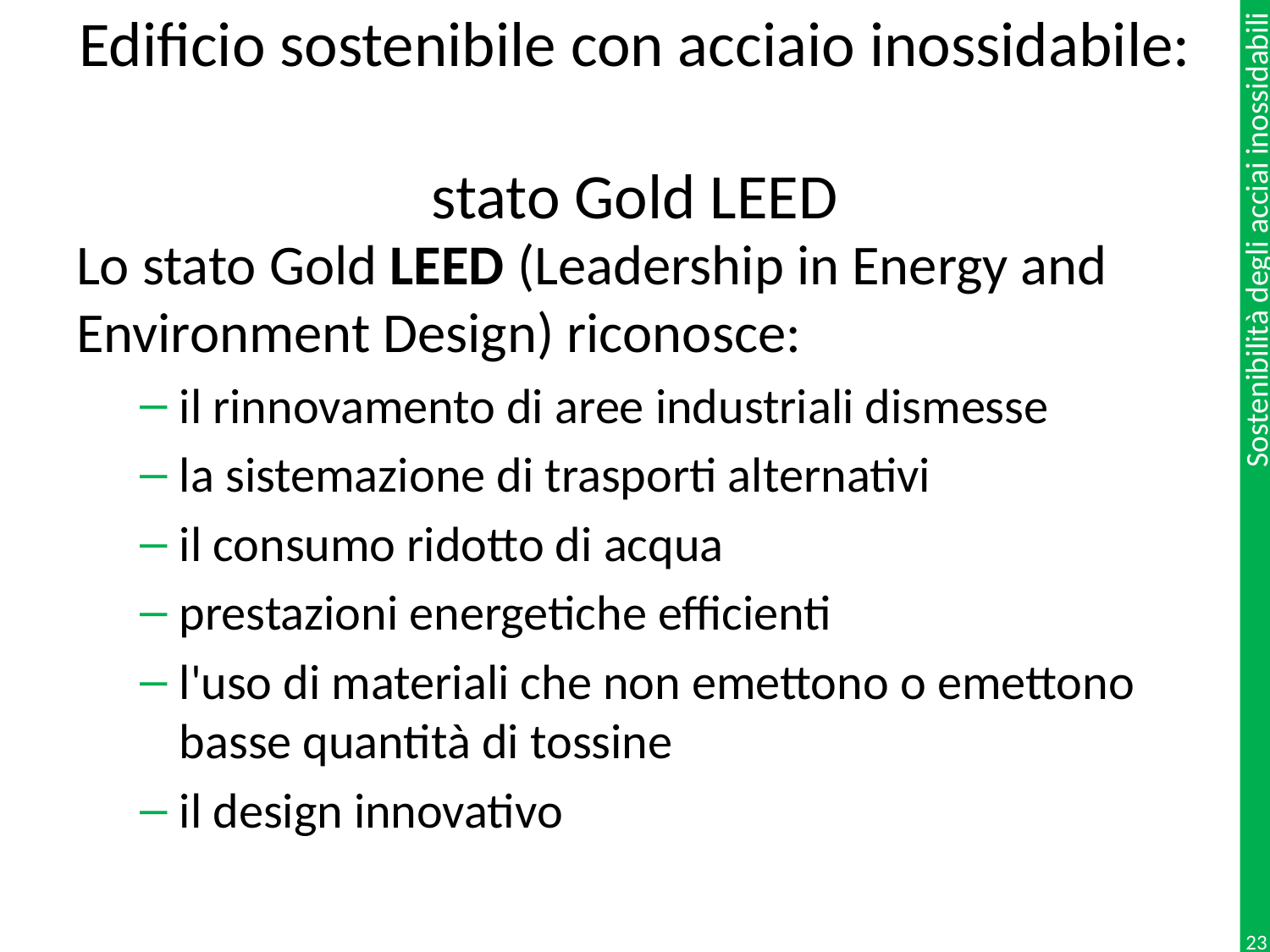

# Edificio sostenibile con acciaio inossidabile: stato Gold LEED
Lo stato Gold LEED (Leadership in Energy and Environment Design) riconosce:
il rinnovamento di aree industriali dismesse
la sistemazione di trasporti alternativi
il consumo ridotto di acqua
prestazioni energetiche efficienti
l'uso di materiali che non emettono o emettono basse quantità di tossine
il design innovativo
23